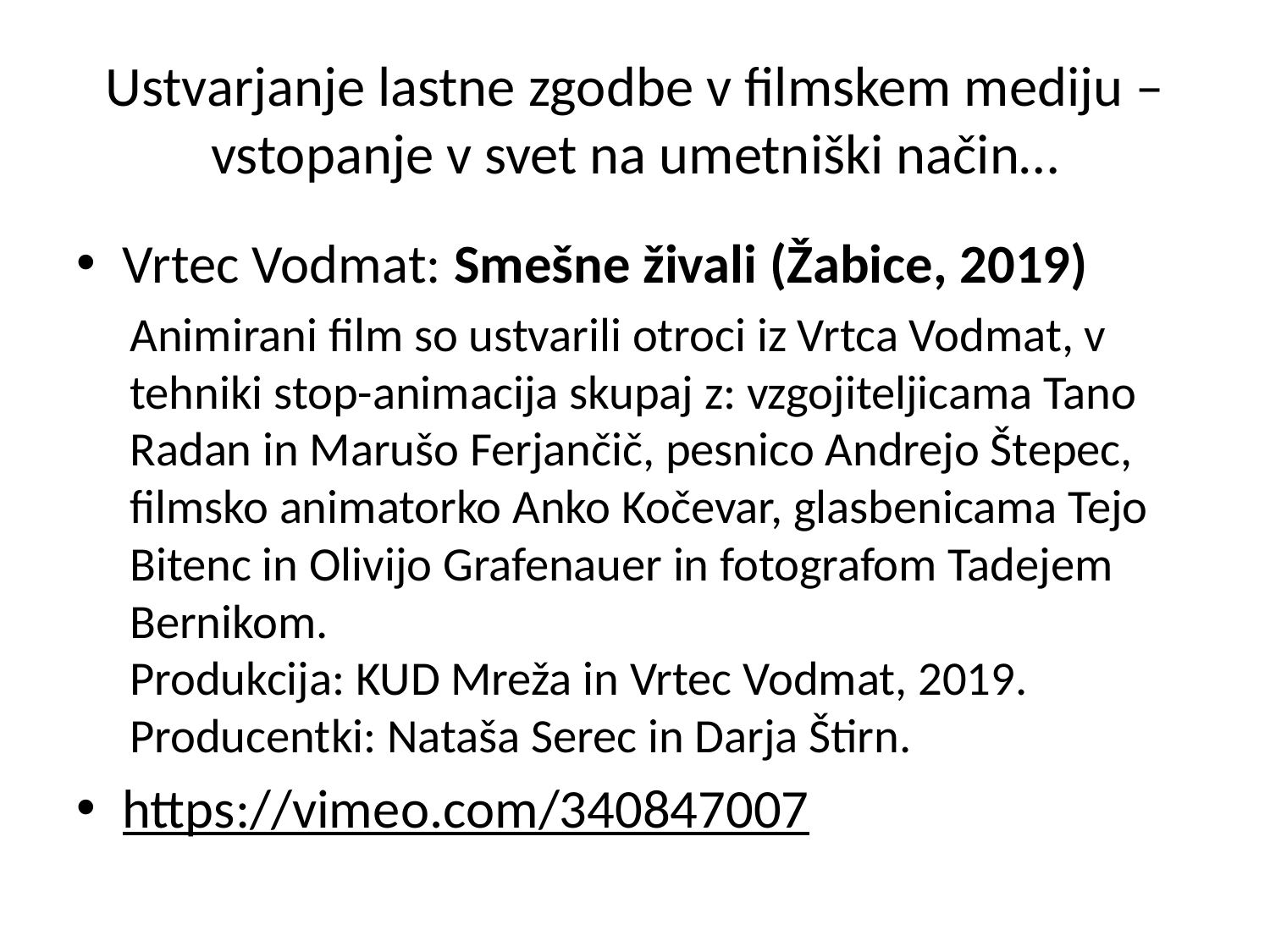

# Ustvarjanje lastne zgodbe v filmskem mediju –vstopanje v svet na umetniški način…
Vrtec Vodmat: Smešne živali (Žabice, 2019)
Animirani film so ustvarili otroci iz Vrtca Vodmat, v tehniki stop-animacija skupaj z: vzgojiteljicama Tano Radan in Marušo Ferjančič, pesnico Andrejo Štepec, filmsko animatorko Anko Kočevar, glasbenicama Tejo Bitenc in Olivijo Grafenauer in fotografom Tadejem Bernikom.
Produkcija: KUD Mreža in Vrtec Vodmat, 2019.
Producentki: Nataša Serec in Darja Štirn.
https://vimeo.com/340847007